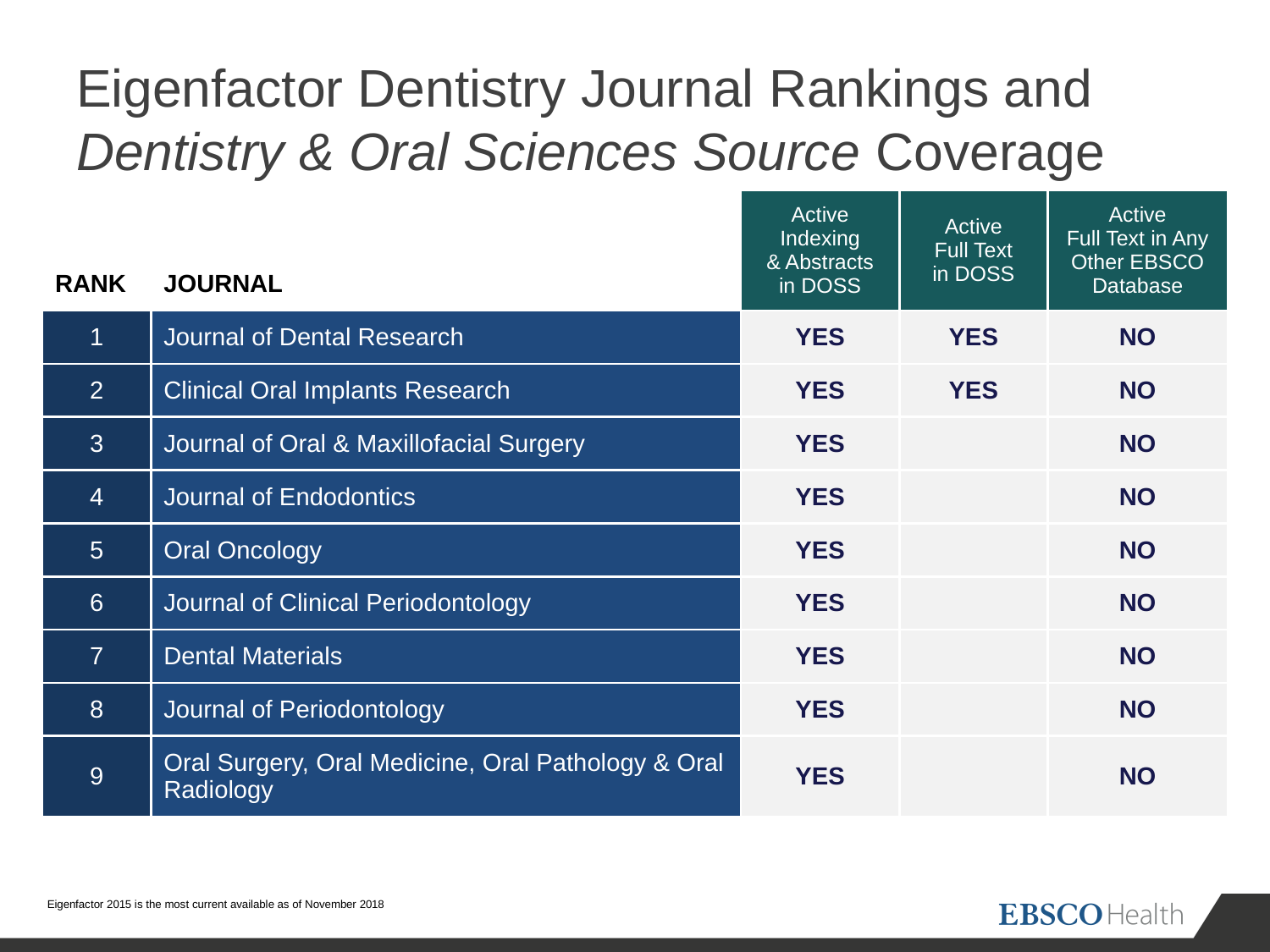

# Eigenfactor Dentistry Journal Rankings and Dentistry & Oral Sciences Source Coverage
| RANK | JOURNAL | Active Indexing & Abstracts in DOSS | Active Full Text in DOSS | Active Full Text in Any Other EBSCO Database |
| --- | --- | --- | --- | --- |
| 1 | Journal of Dental Research | YES | YES | NO |
| 2 | Clinical Oral Implants Research | YES | YES | NO |
| 3 | Journal of Oral & Maxillofacial Surgery | YES |  | NO |
| 4 | Journal of Endodontics | YES |  | NO |
| 5 | Oral Oncology | YES |  | NO |
| 6 | Journal of Clinical Periodontology | YES |  | NO |
| 7 | Dental Materials | YES |  | NO |
| 8 | Journal of Periodontology | YES |  | NO |
| 9 | Oral Surgery, Oral Medicine, Oral Pathology & Oral Radiology | YES |  | NO |
Eigenfactor 2015 is the most current available as of November 2018